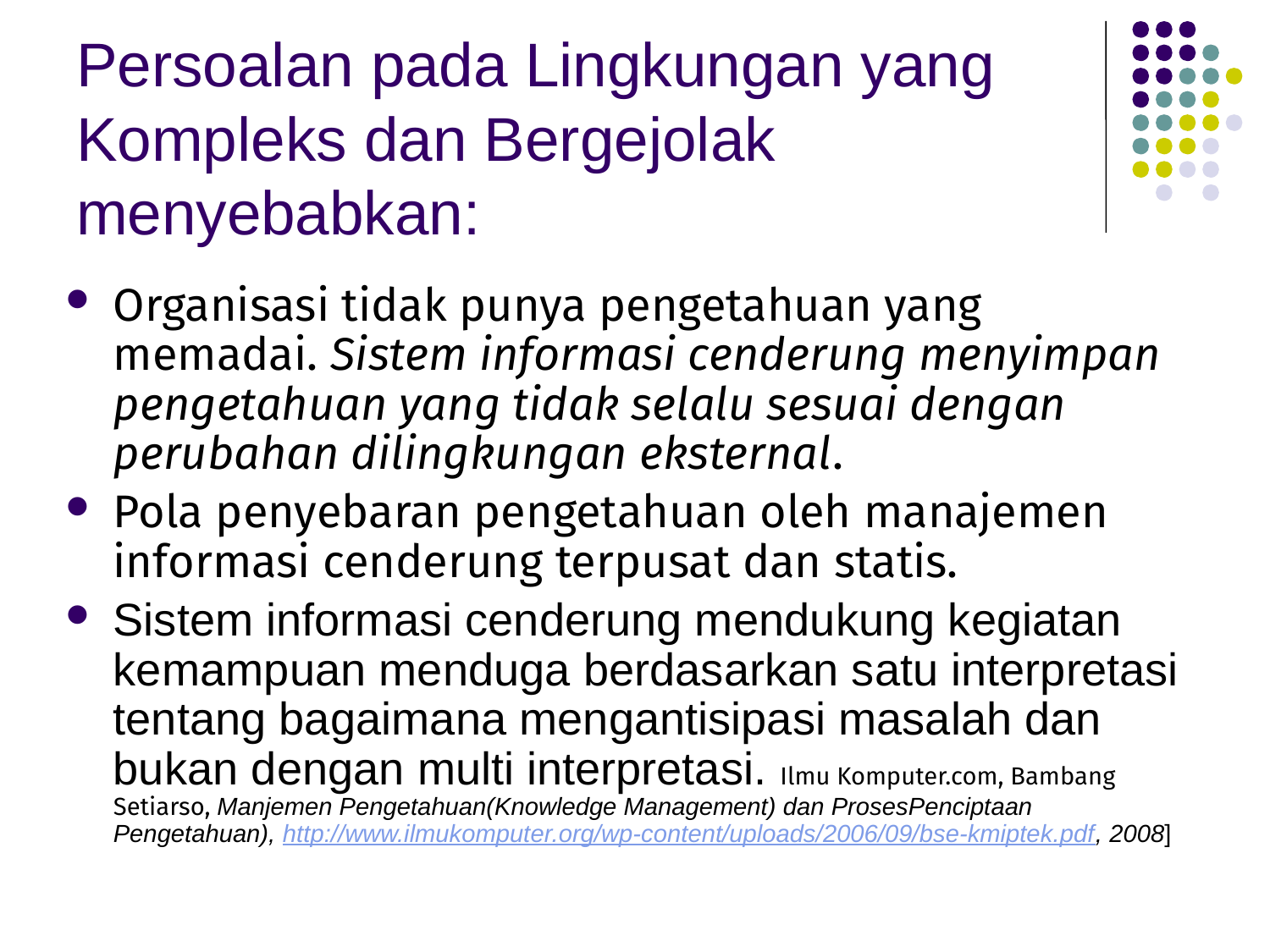

# Persoalan pada Lingkungan yang Kompleks dan Bergejolak menyebabkan:
Organisasi tidak punya pengetahuan yang memadai. Sistem informasi cenderung menyimpan pengetahuan yang tidak selalu sesuai dengan perubahan dilingkungan eksternal.
Pola penyebaran pengetahuan oleh manajemen informasi cenderung terpusat dan statis.
Sistem informasi cenderung mendukung kegiatan kemampuan menduga berdasarkan satu interpretasi tentang bagaimana mengantisipasi masalah dan bukan dengan multi interpretasi. Ilmu Komputer.com, Bambang Setiarso, Manjemen Pengetahuan(Knowledge Management) dan ProsesPenciptaan Pengetahuan), http://www.ilmukomputer.org/wp-content/uploads/2006/09/bse-kmiptek.pdf, 2008]